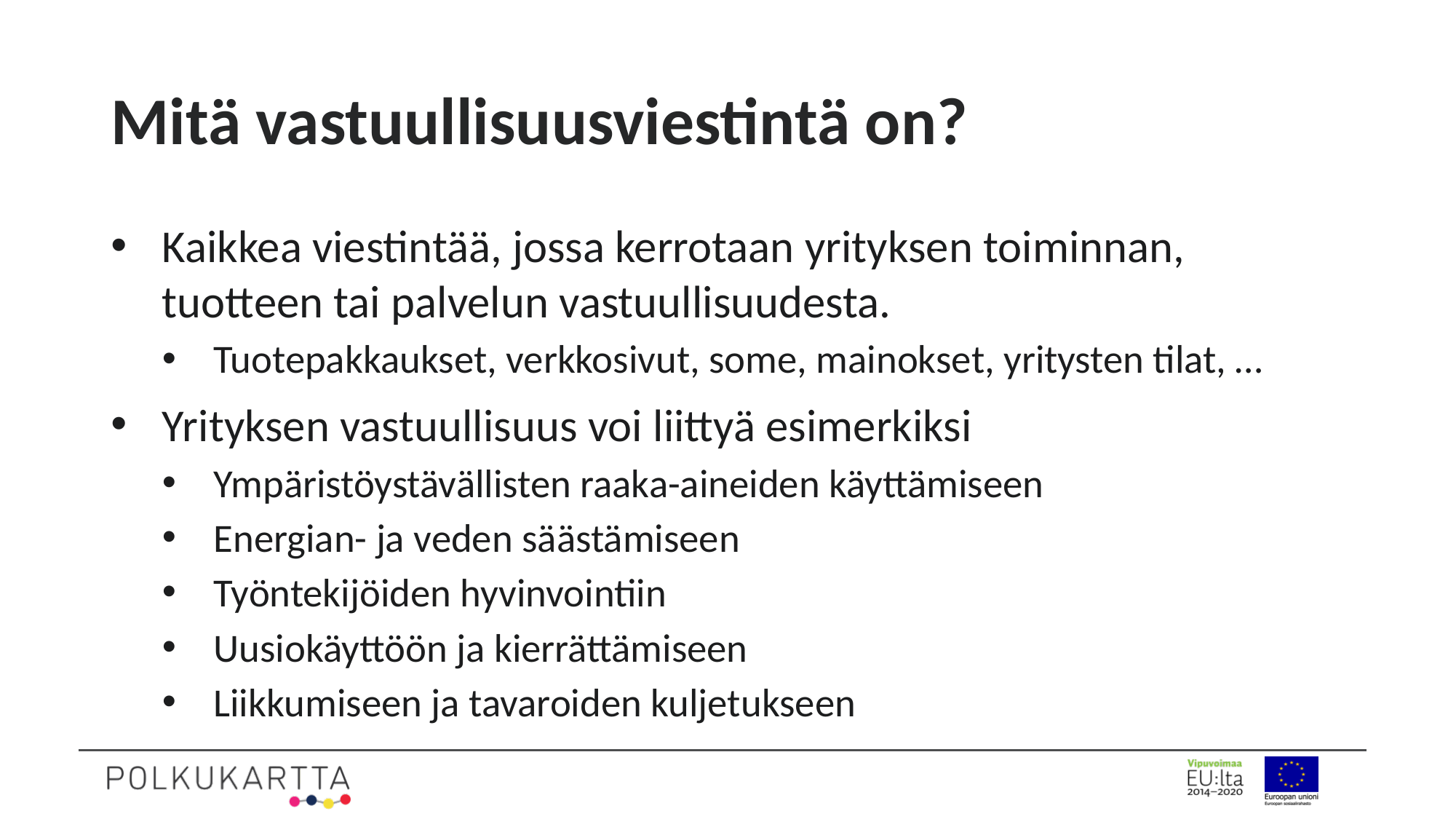

# Mitä vastuullisuusviestintä on?
Kaikkea viestintää, jossa kerrotaan yrityksen toiminnan, tuotteen tai palvelun vastuullisuudesta.
Tuotepakkaukset, verkkosivut, some, mainokset, yritysten tilat, …
Yrityksen vastuullisuus voi liittyä esimerkiksi
Ympäristöystävällisten raaka-aineiden käyttämiseen
Energian- ja veden säästämiseen
Työntekijöiden hyvinvointiin
Uusiokäyttöön ja kierrättämiseen
Liikkumiseen ja tavaroiden kuljetukseen